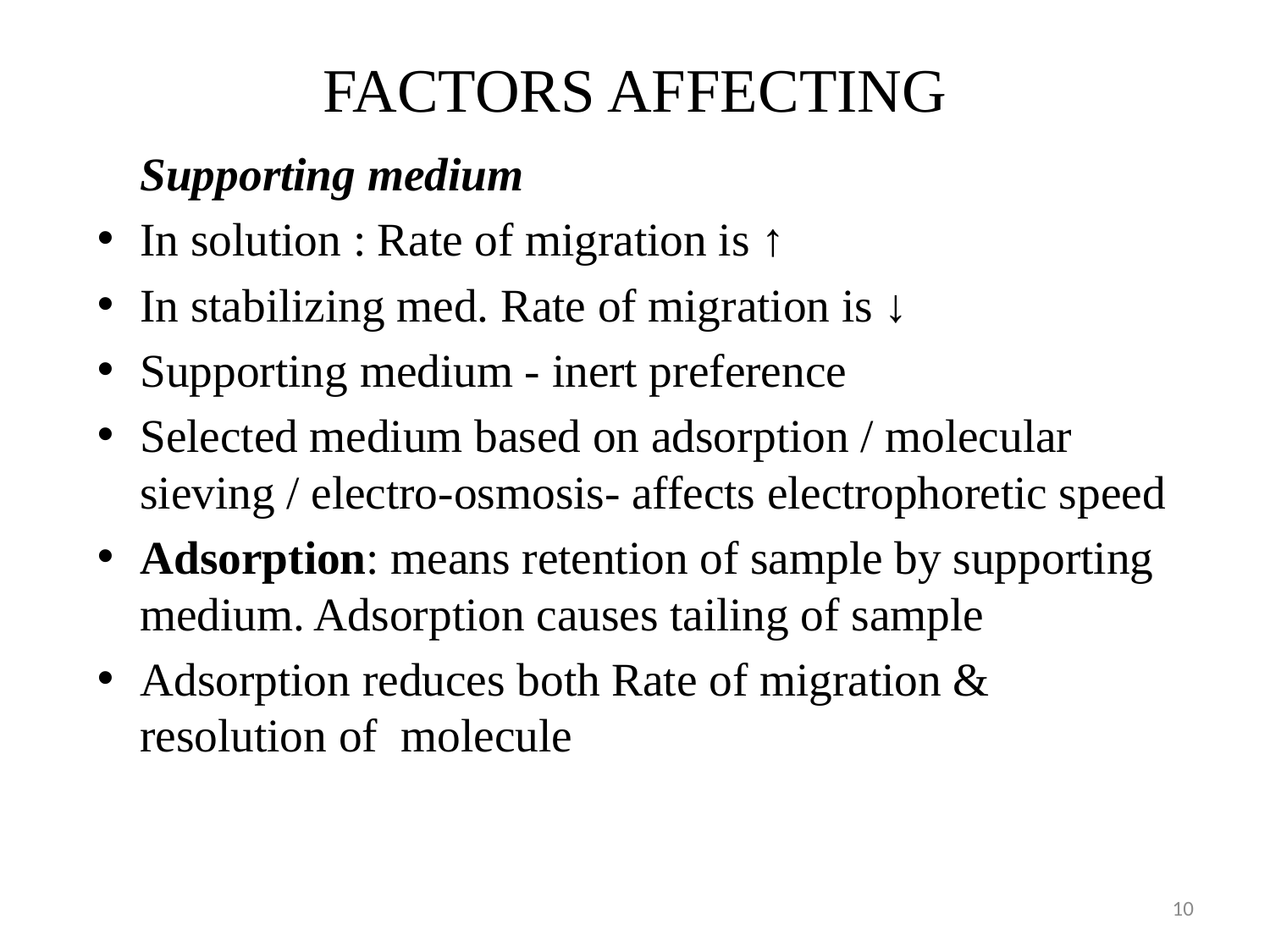

# FACTORS AFFECTING
	Supporting medium
In solution : Rate of migration is ↑
In stabilizing med. Rate of migration is ↓
Supporting medium - inert preference
Selected medium based on adsorption / molecular sieving / electro-osmosis- affects electrophoretic speed
Adsorption: means retention of sample by supporting medium. Adsorption causes tailing of sample
Adsorption reduces both Rate of migration & resolution of  molecule

10